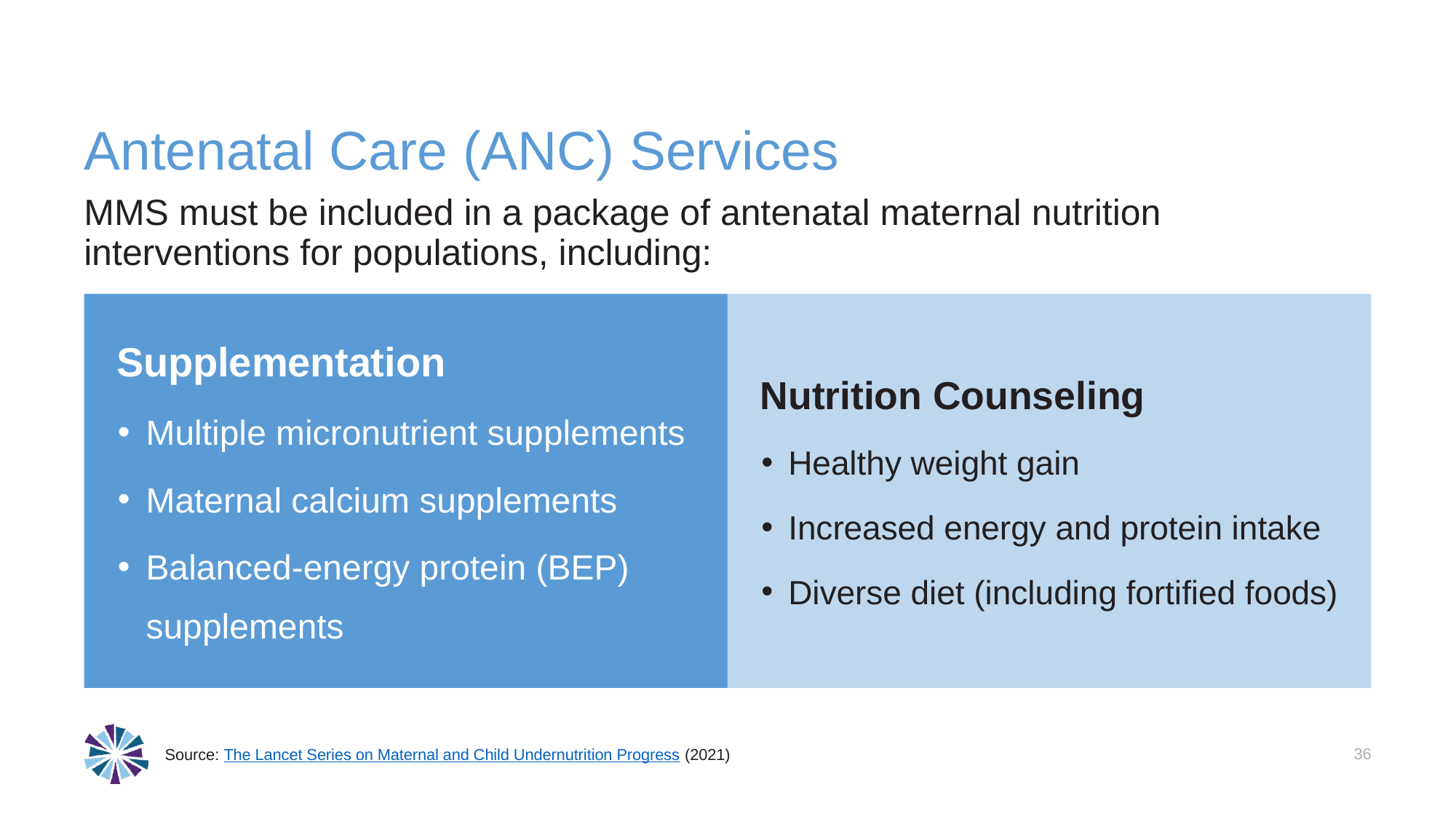

# Antenatal Care (ANC) Services
MMS must be included in a package of antenatal maternal nutrition interventions for populations, including:
Supplementation
Multiple micronutrient supplements
Maternal calcium supplements
Balanced-energy protein (BEP) supplements
Nutrition Counseling
Healthy weight gain
Increased energy and protein intake
Diverse diet (including fortified foods)
Source: The Lancet Series on Maternal and Child Undernutrition Progress (2021)
36